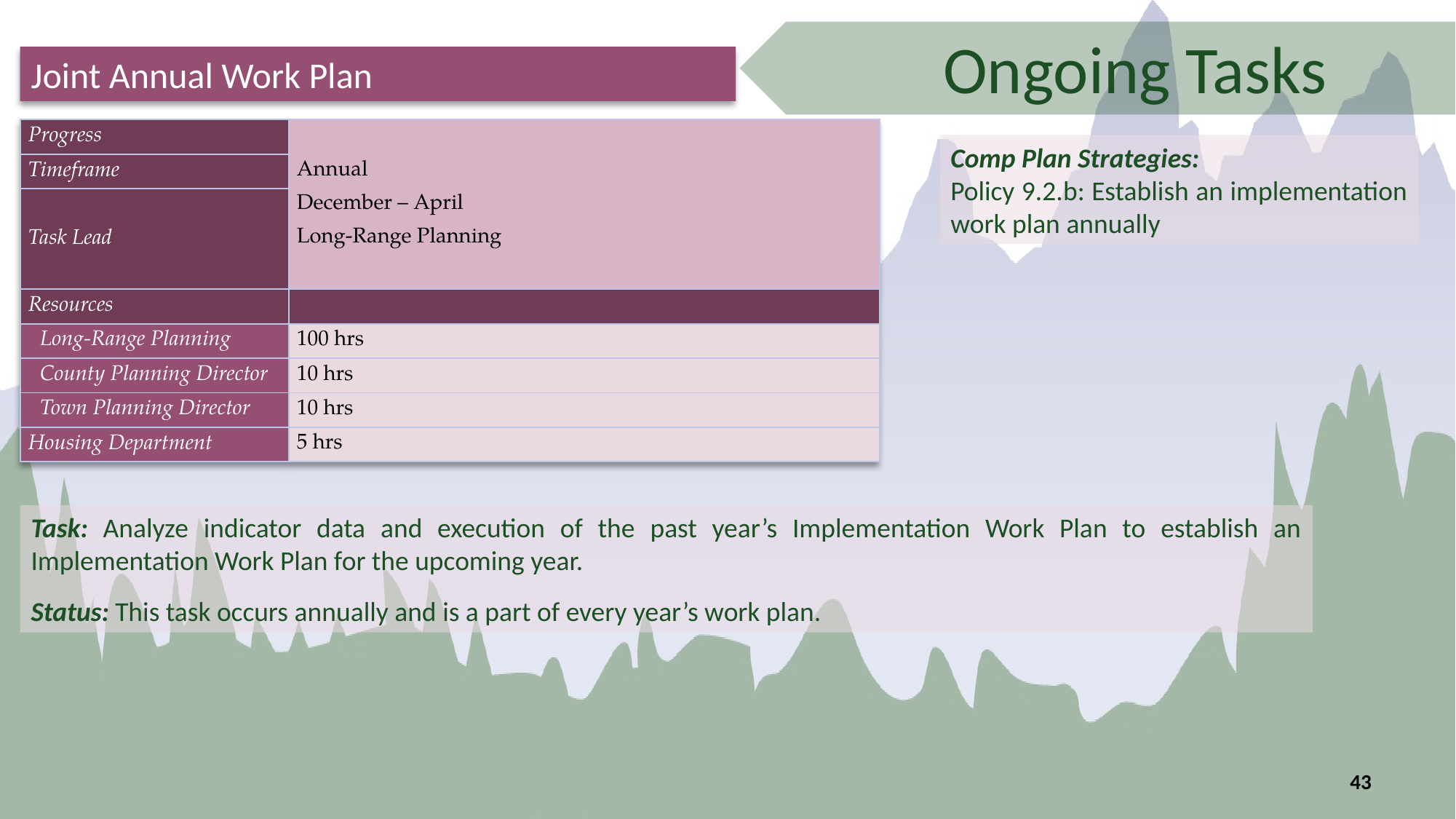

Ongoing Tasks

Joint Annual Work Plan
| Progress | Annual December – April Long-Range Planning |
| --- | --- |
| Timeframe |  |
| Task Lead |  |
| Resources |  |
| Long-Range Planning | 100 hrs |
| County Planning Director | 10 hrs |
| Town Planning Director | 10 hrs |
| Housing Department | 5 hrs |
Comp Plan Strategies:
Policy 9.2.b: Establish an implementation work plan annually
Task: Analyze indicator data and execution of the past year’s Implementation Work Plan to establish an Implementation Work Plan for the upcoming year.
Status: This task occurs annually and is a part of every year’s work plan.
43